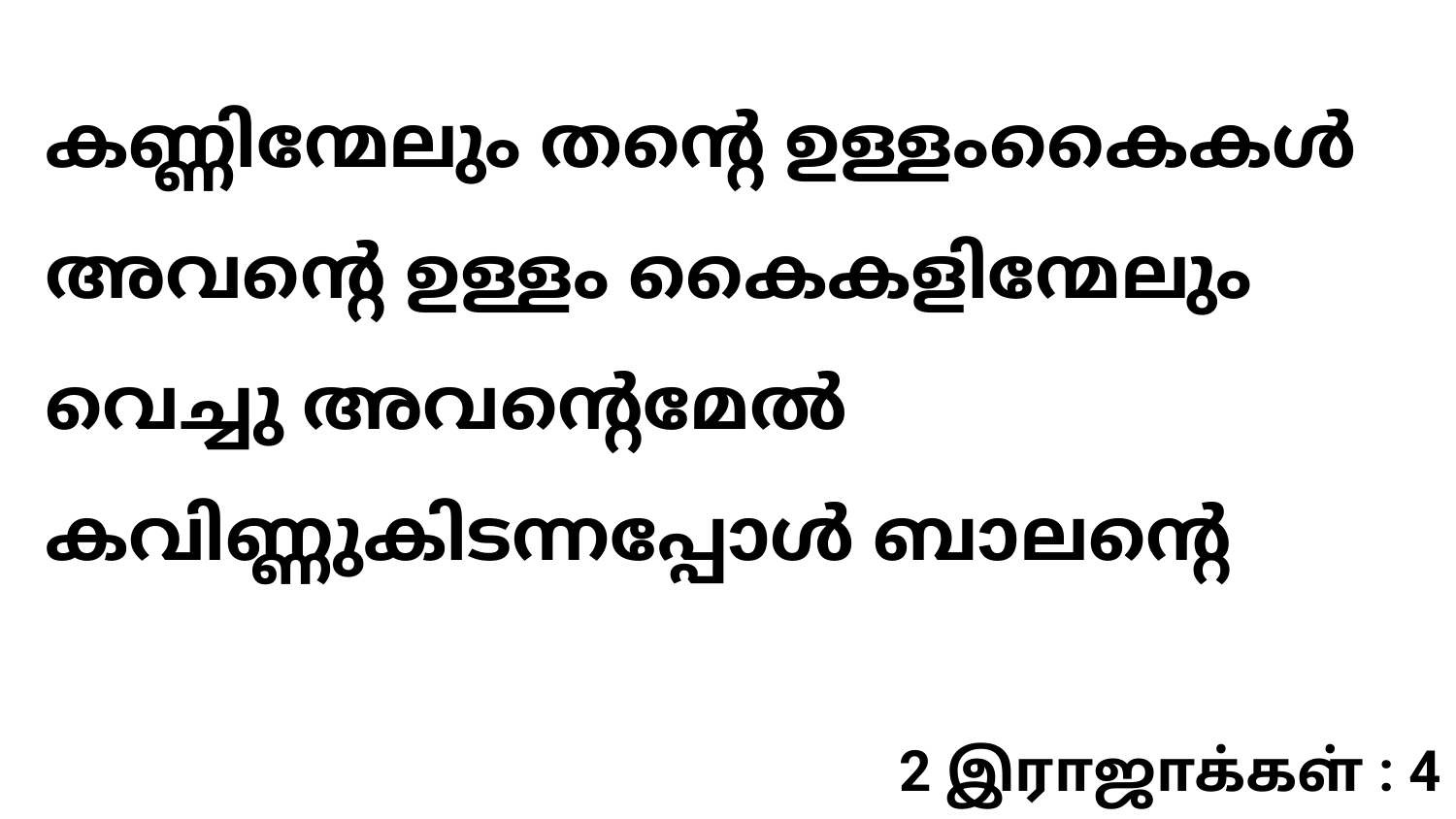

കണ്ണിന്മേലും തന്റെ ഉള്ളംകൈകൾ അവന്റെ ഉള്ളം കൈകളിന്മേലും വെച്ചു അവന്റെമേൽ കവിണ്ണുകിടന്നപ്പോൾ ബാലന്റെ
2 இராஜாக்கள் : 4